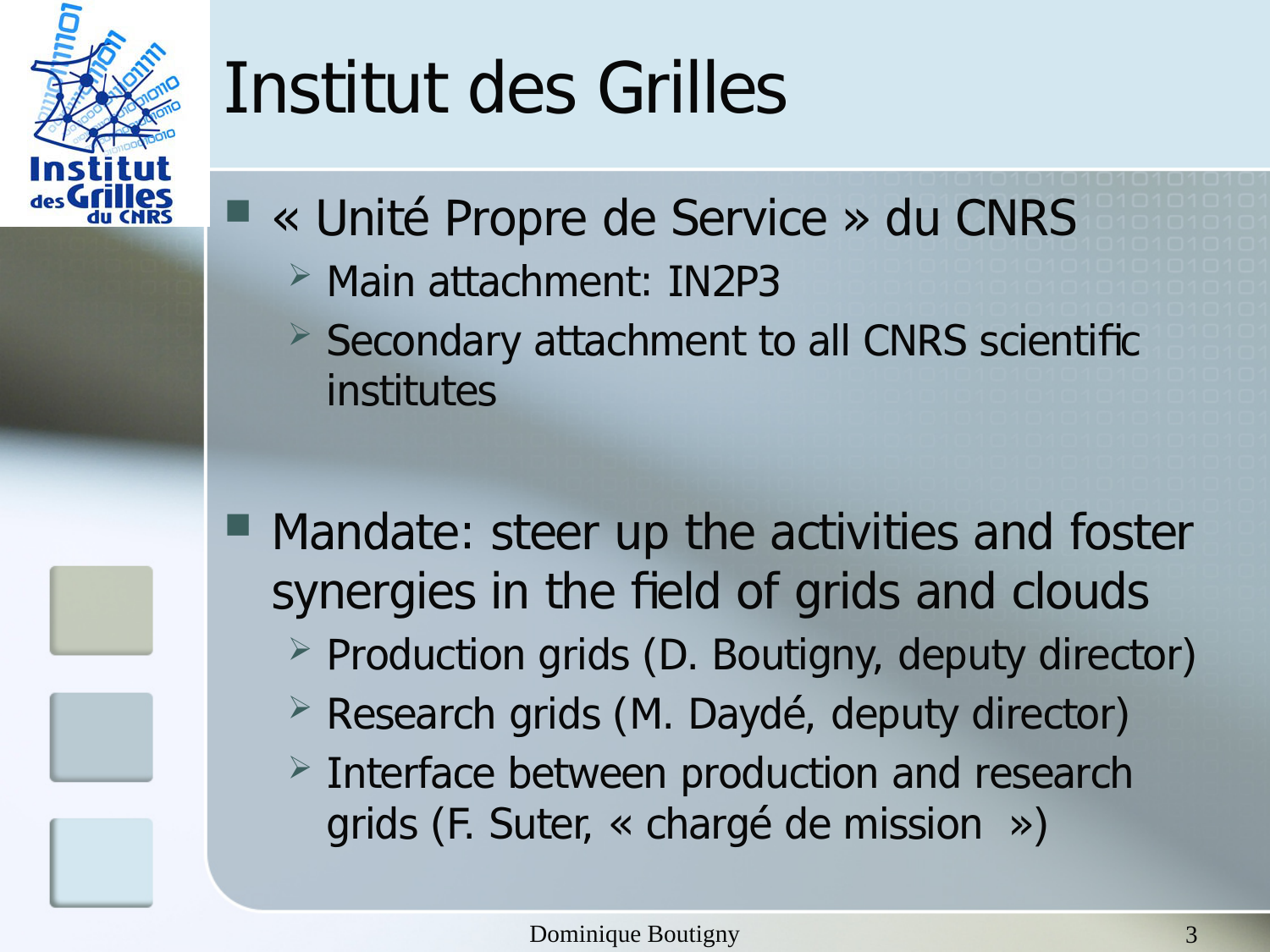

# Institut des Grilles
« Unité Propre de Service » du CNRS
Main attachment: IN2P3
Secondary attachment to all CNRS scientific institutes

Mandate: steer up the activities and foster synergies in the field of grids and clouds
Production grids (D. Boutigny, deputy director)
Research grids (M. Daydé, deputy director)
Interface between production and research grids (F. Suter, « chargé de mission  »)
Dominique Boutigny
3